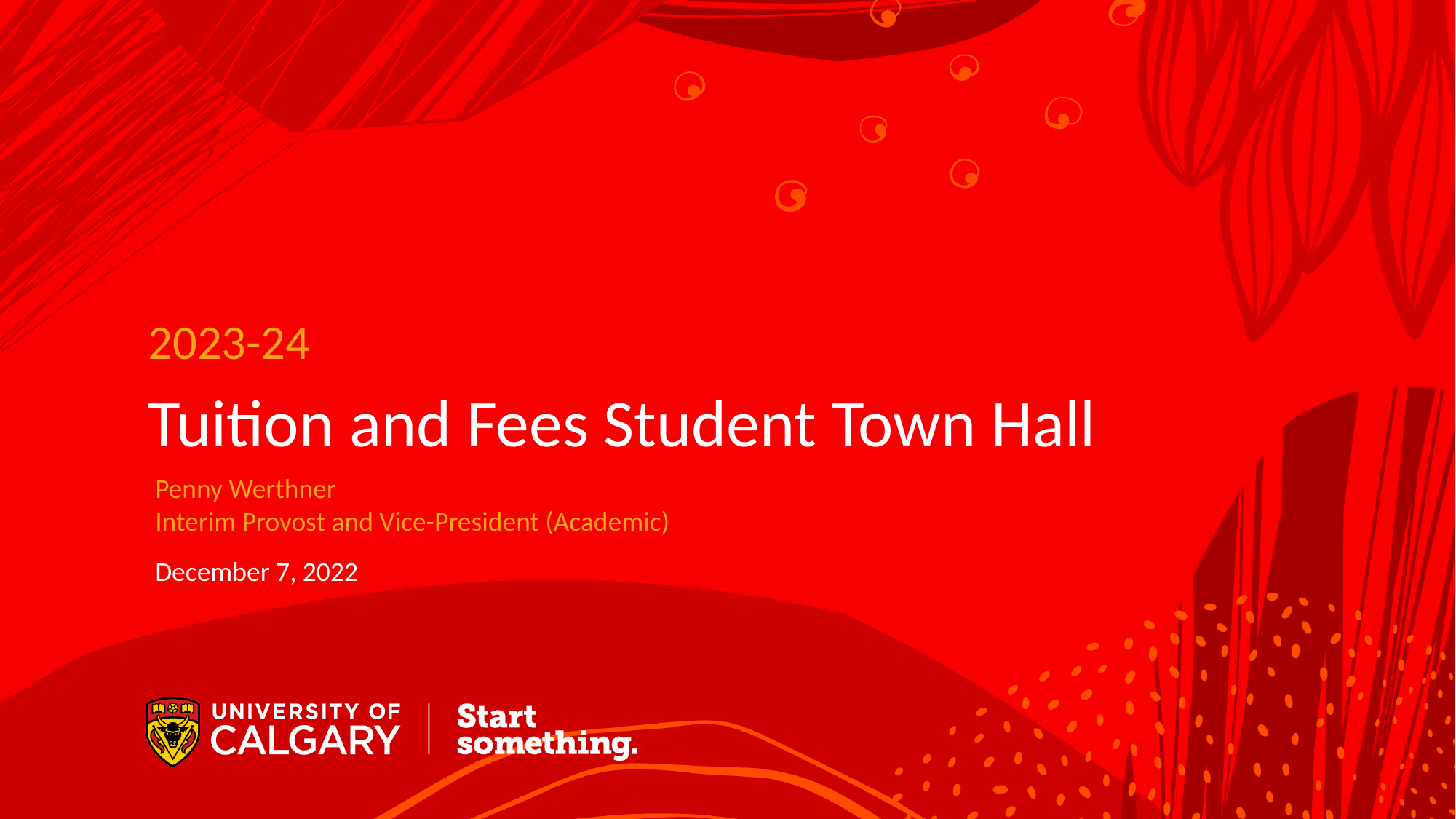

2023-24
# Tuition and Fees Student Town Hall
Penny Werthner
Interim Provost and Vice-President (Academic)
December 7, 2022